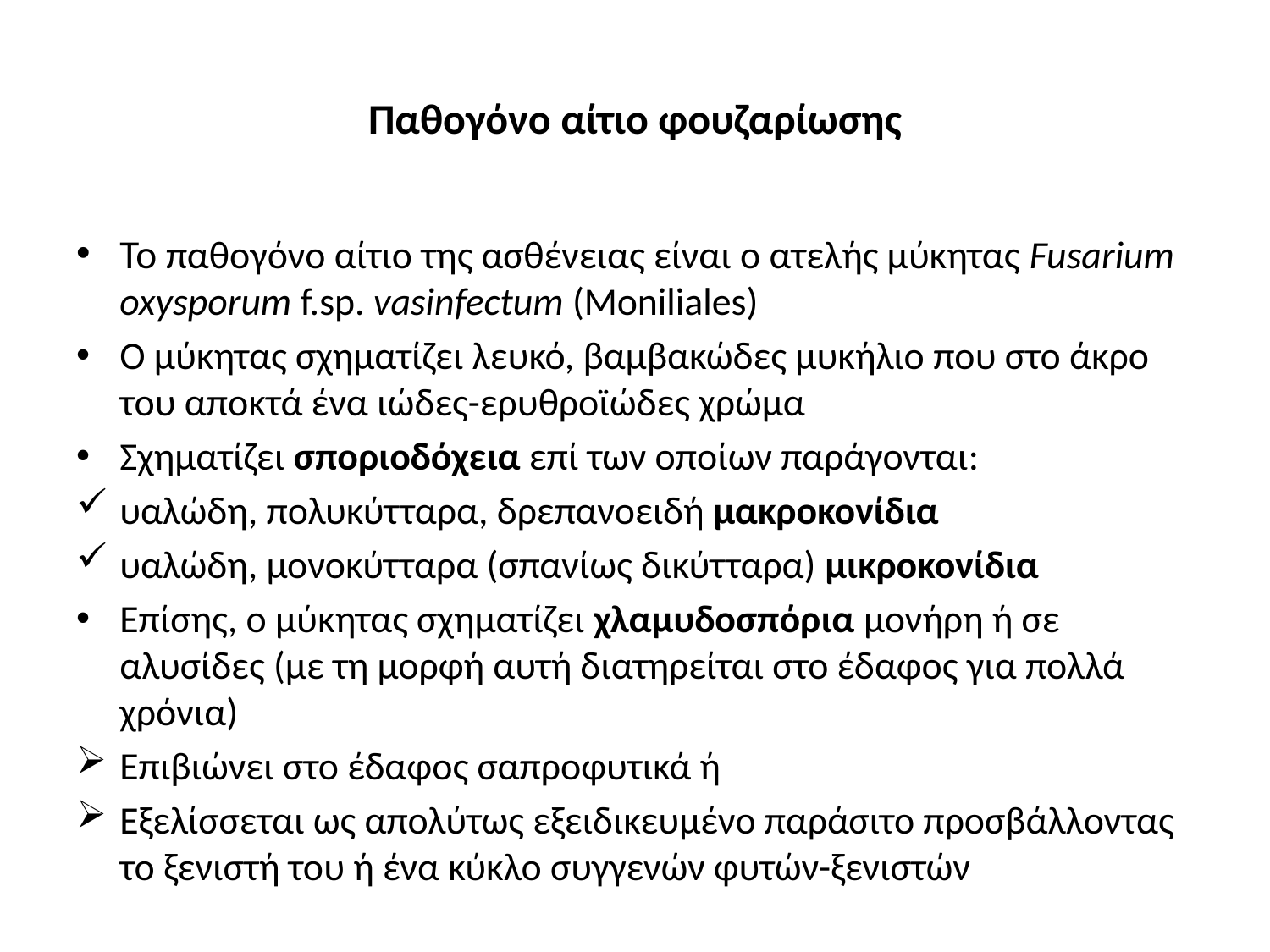

# Παθογόνο αίτιο φουζαρίωσης
Το παθογόνο αίτιο της ασθένειας είναι ο ατελής μύκητας Fusarium oxysporum f.sp. vasinfectum (Moniliales)
Ο μύκητας σχηματίζει λευκό, βαμβακώδες μυκήλιο που στο άκρο του αποκτά ένα ιώδες-ερυθροϊώδες χρώμα
Σχηματίζει σποριοδόχεια επί των οποίων παράγονται:
υαλώδη, πολυκύτταρα, δρεπανοειδή μακροκονίδια
υαλώδη, μονοκύτταρα (σπανίως δικύτταρα) μικροκονίδια
Επίσης, ο μύκητας σχηματίζει χλαμυδοσπόρια μονήρη ή σε αλυσίδες (με τη μορφή αυτή διατηρείται στο έδαφος για πολλά χρόνια)
Επιβιώνει στο έδαφος σαπροφυτικά ή
Εξελίσσεται ως απολύτως εξειδικευμένο παράσιτο προσβάλλοντας το ξενιστή του ή ένα κύκλο συγγενών φυτών-ξενιστών